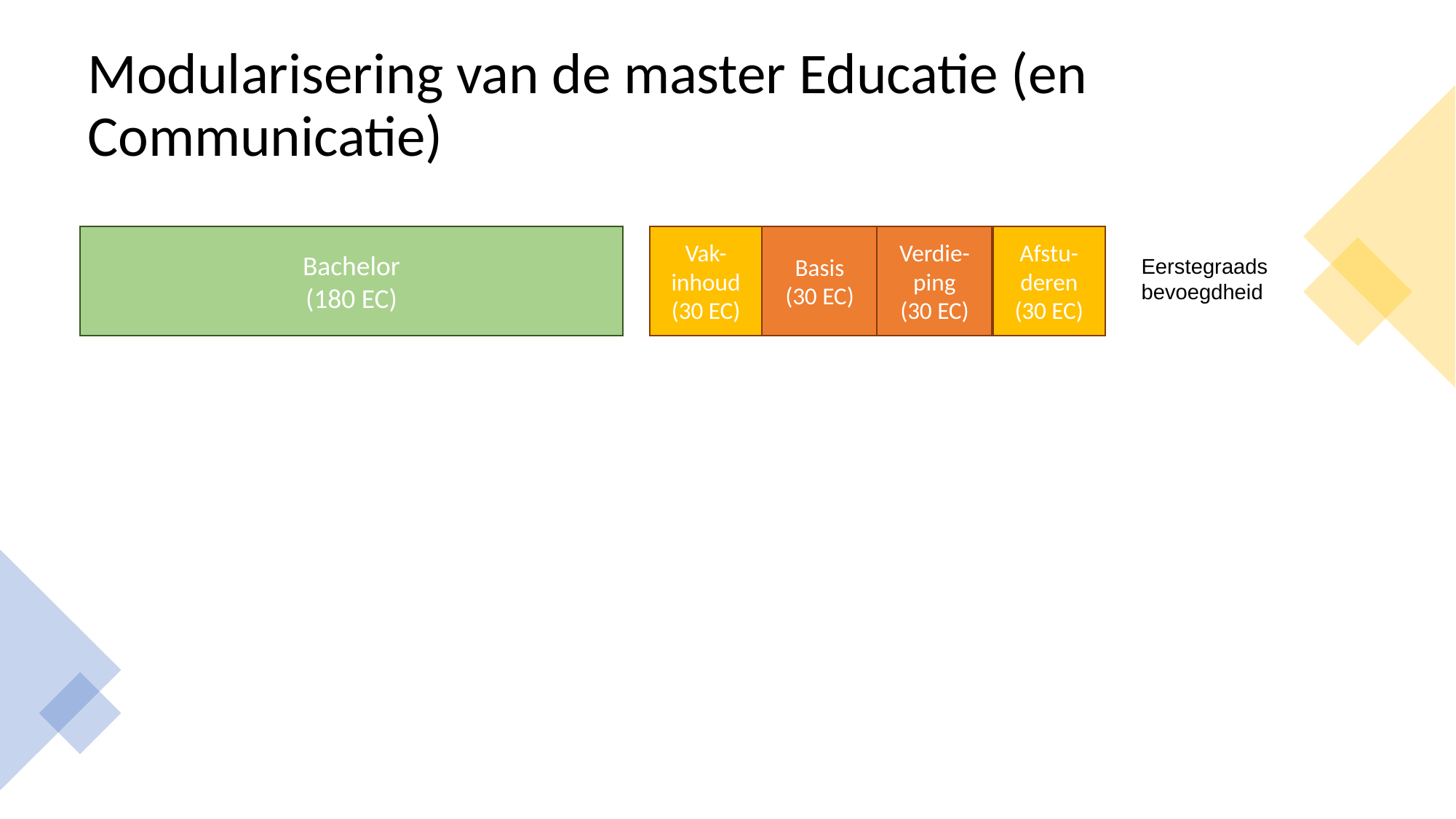

# Modularisering van de master Educatie (en Communicatie)

Bachelor
(180 EC)
Master Educatie en Communicatie
(120 EC)
Vak-inhoud
(30 EC)
Basis
(30 EC)
Verdie-ping
(30 EC)
Afstu-deren
(30 EC)
Eerstegraads bevoegdheid